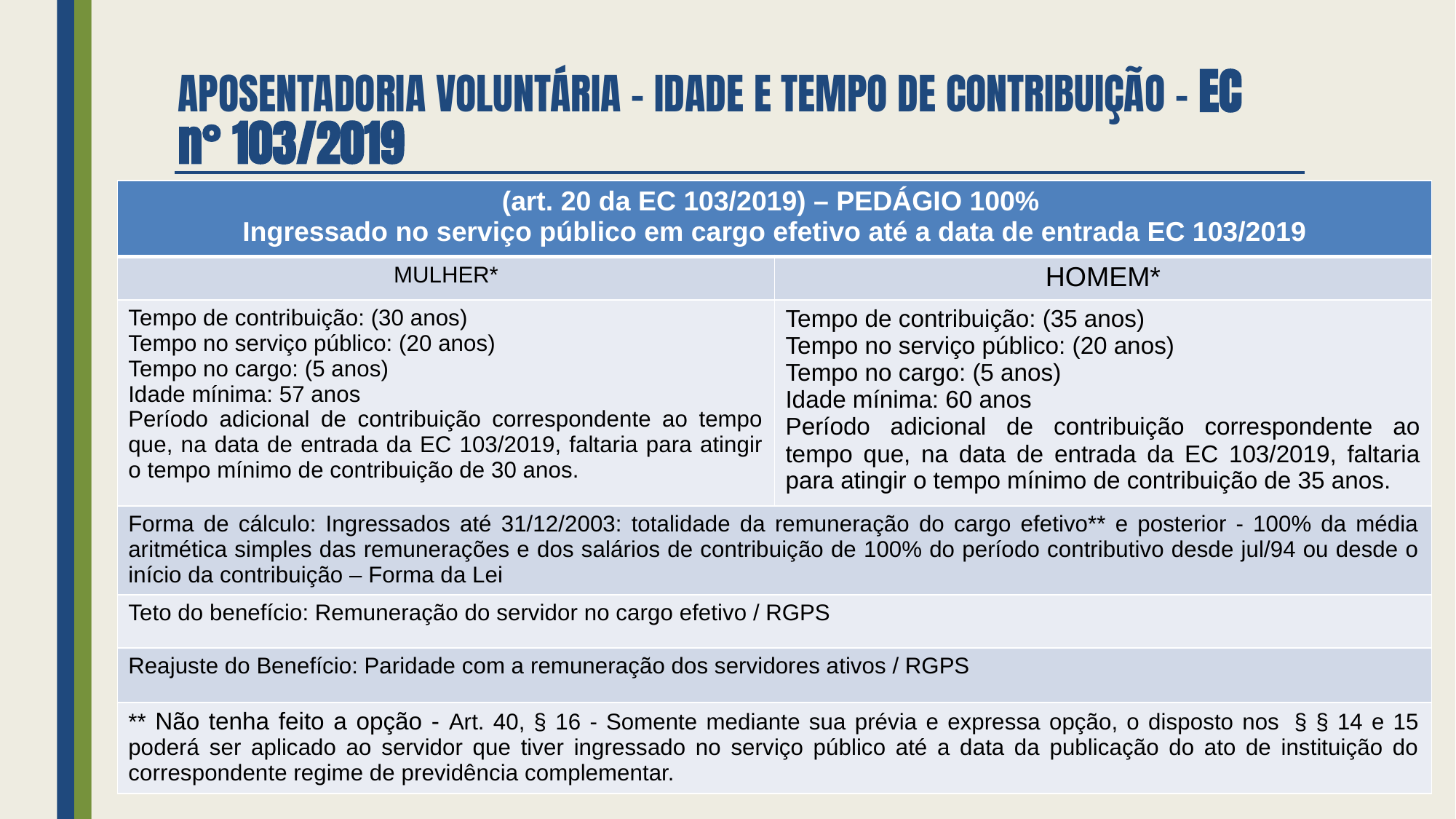

# APOSENTADORIA VOLUNTÁRIA – IDADE E TEMPO DE CONTRIBUIÇÃO – EC n° 103/2019

| (art. 20 da EC 103/2019) – PEDÁGIO 100% Ingressado no serviço público em cargo efetivo até a data de entrada EC 103/2019 |  |
| --- | --- |
| MULHER\* | HOMEM\* |
| Tempo de contribuição: (30 anos) Tempo no serviço público: (20 anos) Tempo no cargo: (5 anos) Idade mínima: 57 anos Período adicional de contribuição correspondente ao tempo que, na data de entrada da EC 103/2019, faltaria para atingir o tempo mínimo de contribuição de 30 anos. | Tempo de contribuição: (35 anos) Tempo no serviço público: (20 anos) Tempo no cargo: (5 anos) Idade mínima: 60 anos Período adicional de contribuição correspondente ao tempo que, na data de entrada da EC 103/2019, faltaria para atingir o tempo mínimo de contribuição de 35 anos. |
| Forma de cálculo: Ingressados até 31/12/2003: totalidade da remuneração do cargo efetivo\*\* e posterior - 100% da média aritmética simples das remunerações e dos salários de contribuição de 100% do período contributivo desde jul/94 ou desde o início da contribuição – Forma da Lei |  |
| Teto do benefício: Remuneração do servidor no cargo efetivo / RGPS |  |
| Reajuste do Benefício: Paridade com a remuneração dos servidores ativos / RGPS |  |
| \*\* Não tenha feito a opção - Art. 40, § 16 - Somente mediante sua prévia e expressa opção, o disposto nos  § § 14 e 15 poderá ser aplicado ao servidor que tiver ingressado no serviço público até a data da publicação do ato de instituição do correspondente regime de previdência complementar. |  |